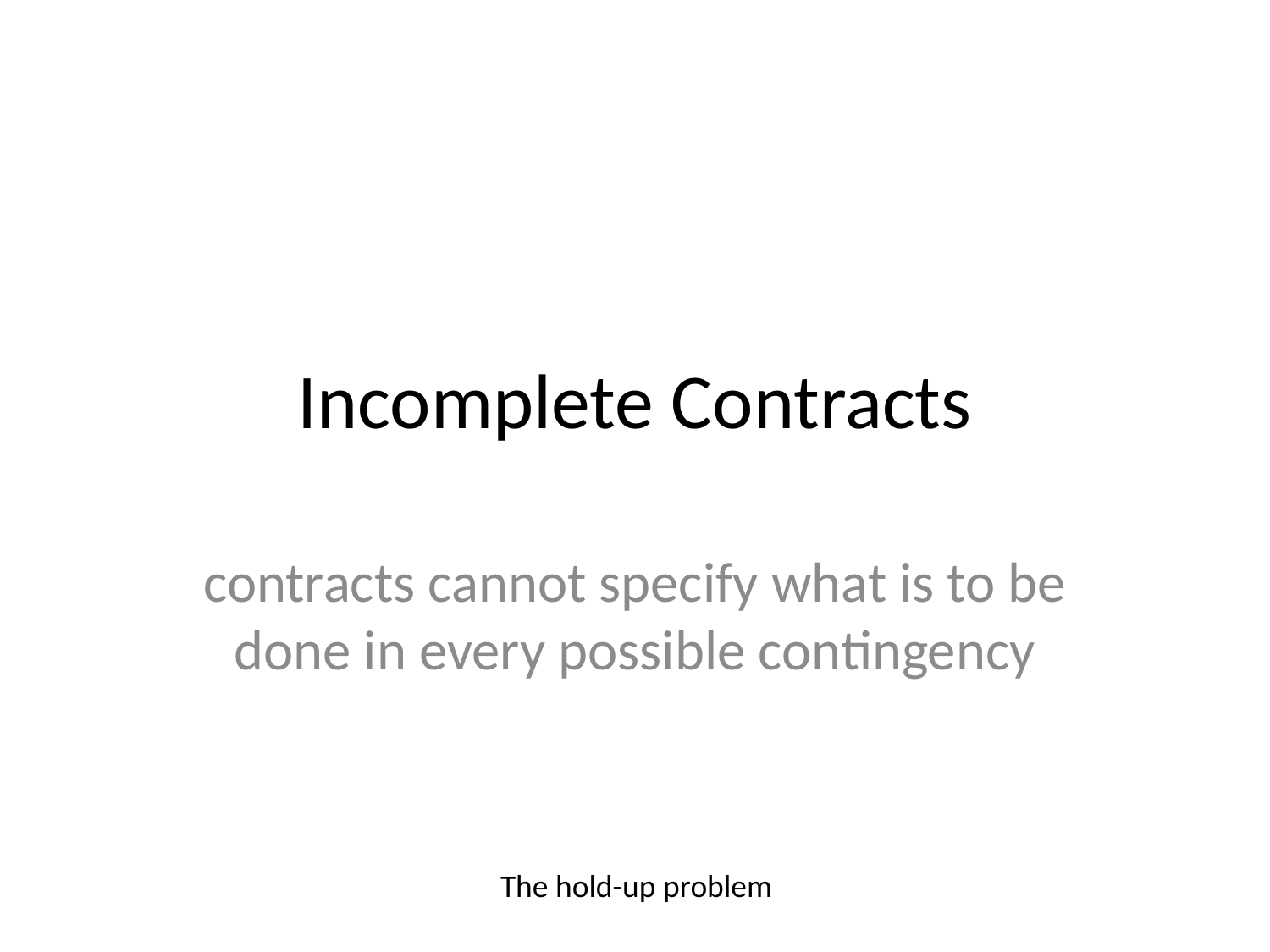

# Incomplete Contracts
contracts cannot specify what is to be done in every possible contingency
The hold-up problem